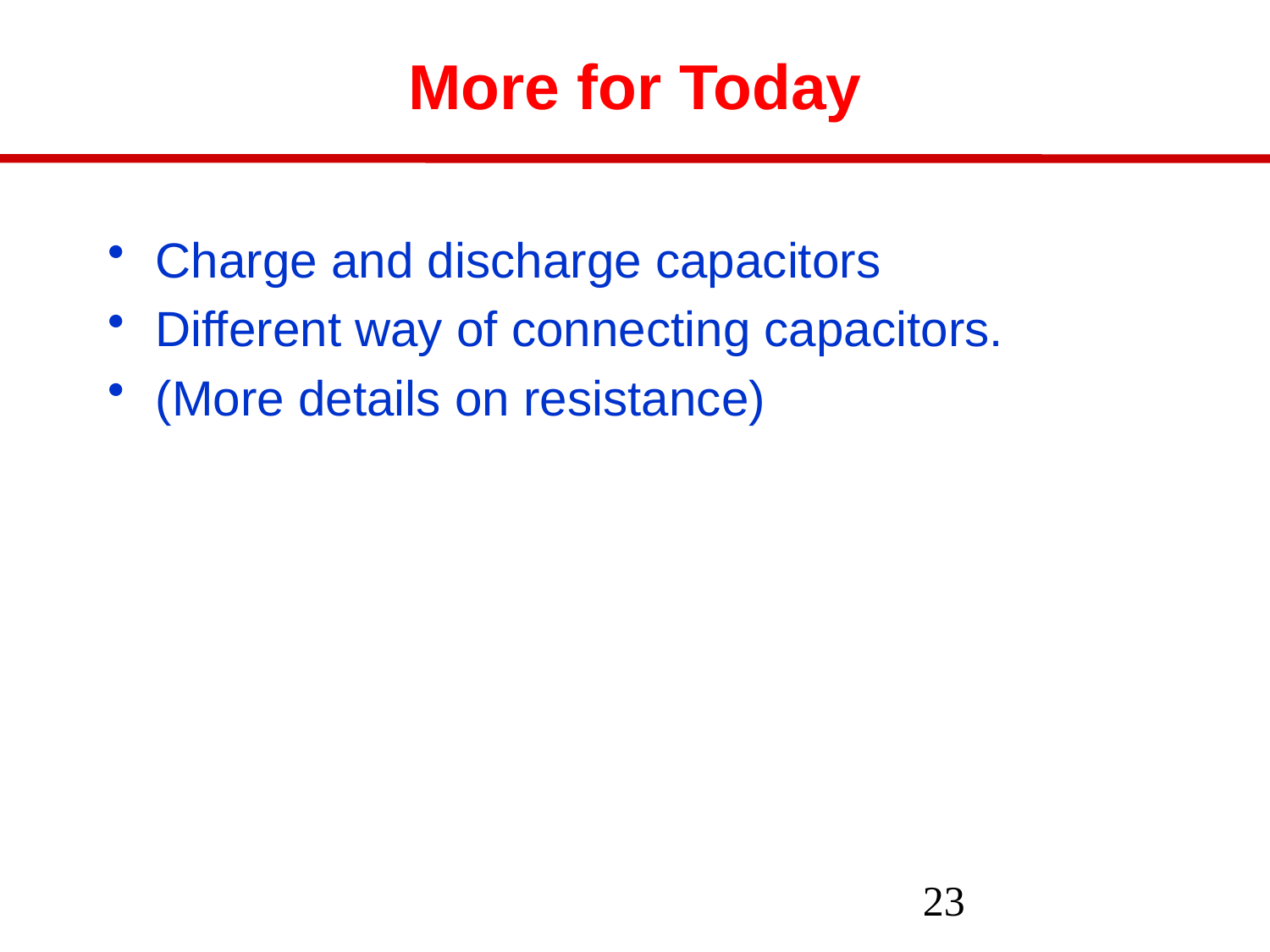

# More for Today
Charge and discharge capacitors
Different way of connecting capacitors.
(More details on resistance)
23